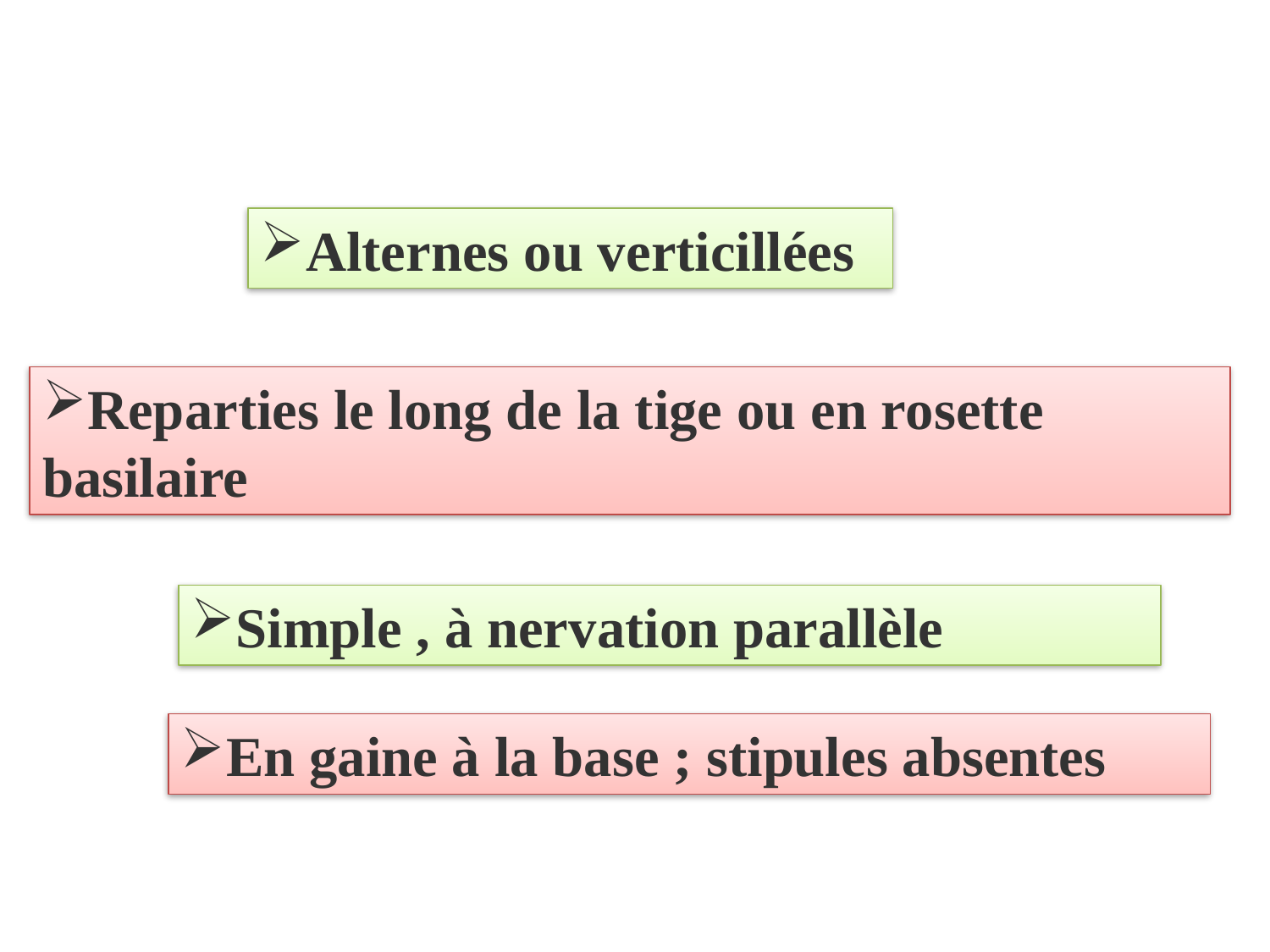

Alternes ou verticillées
Reparties le long de la tige ou en rosette basilaire
Simple , à nervation parallèle
En gaine à la base ; stipules absentes